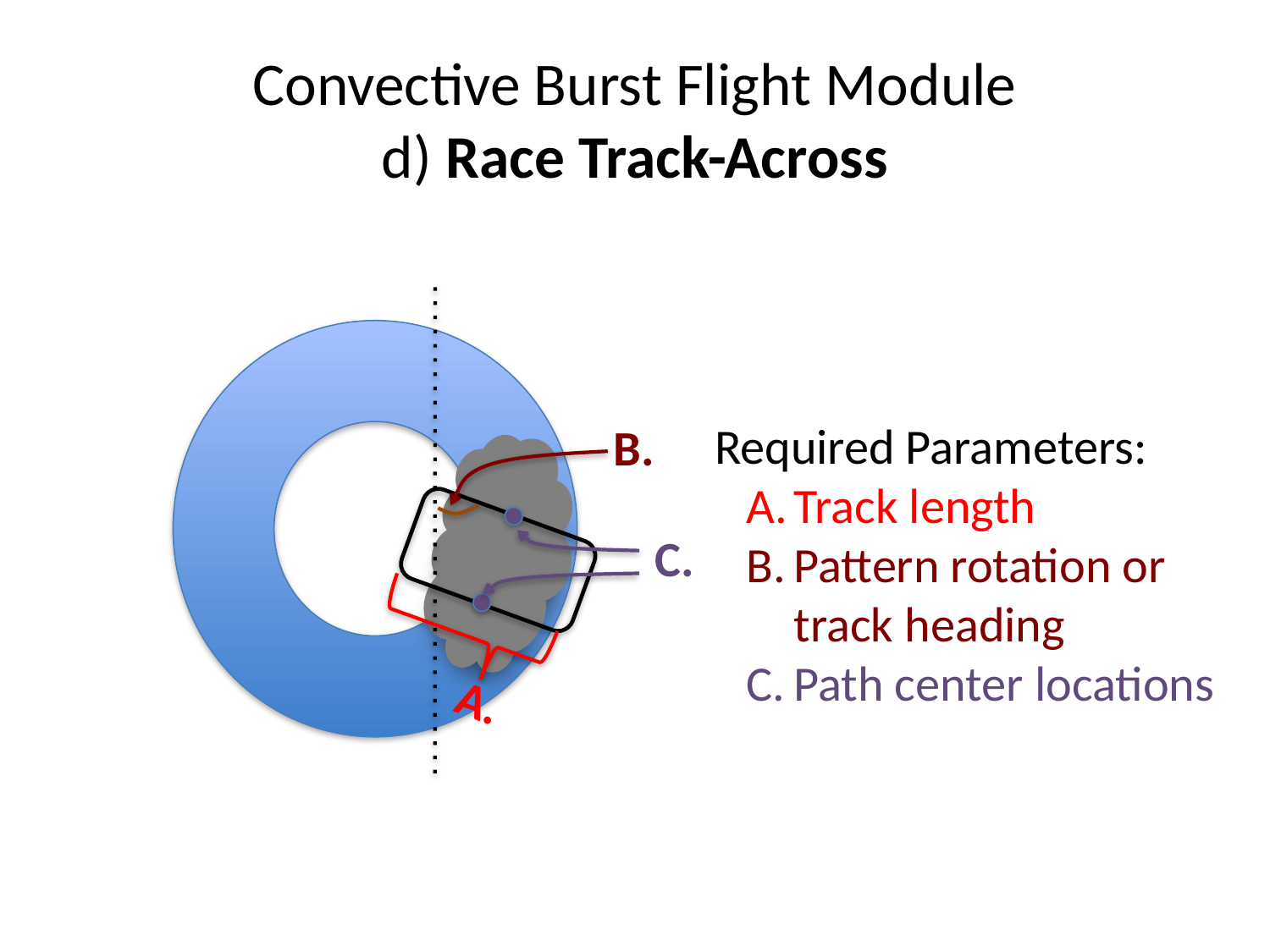

# Convective Burst Flight Module d) Race Track-Across

Required Parameters:
Track length
Pattern rotation or track heading
Path center locations
B.

C.

A.